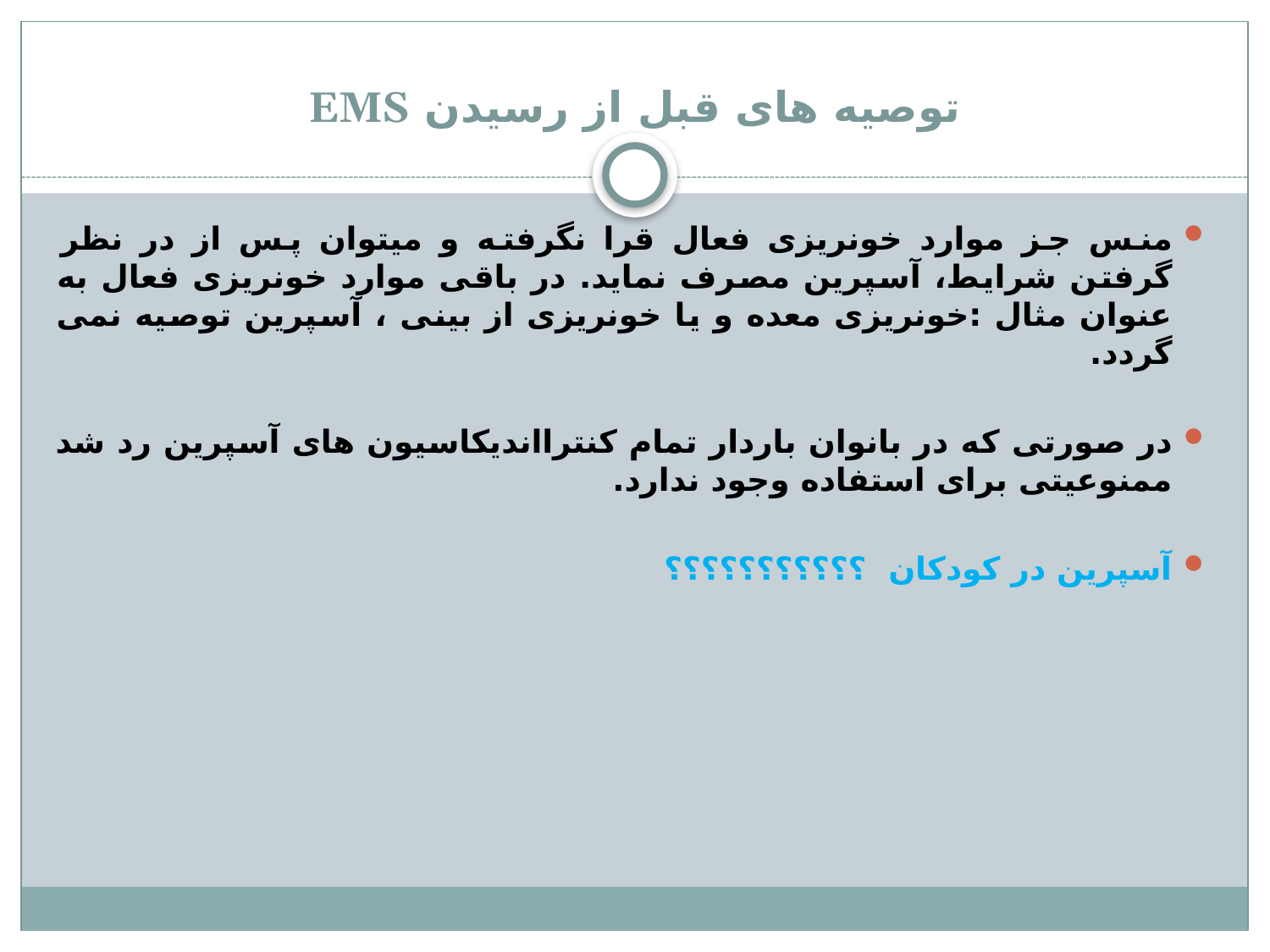

# توصیه های قبل از رسیدن EMS
منس جز موارد خونریزی فعال قرا نگرفته و میتوان پس از در نظر گرفتن شرایط، آسپرین مصرف نماید. در باقی موارد خونریزی فعال به عنوان مثال :خونریزی معده و یا خونریزی از بینی ، آسپرین توصیه نمی گردد.

در صورتی که در بانوان باردار تمام کنترااندیکاسیون های آسپرین رد شد ممنوعیتی برای استفاده وجود ندارد.

آسپرین در کودکان  ؟؟؟؟؟؟؟؟؟؟؟